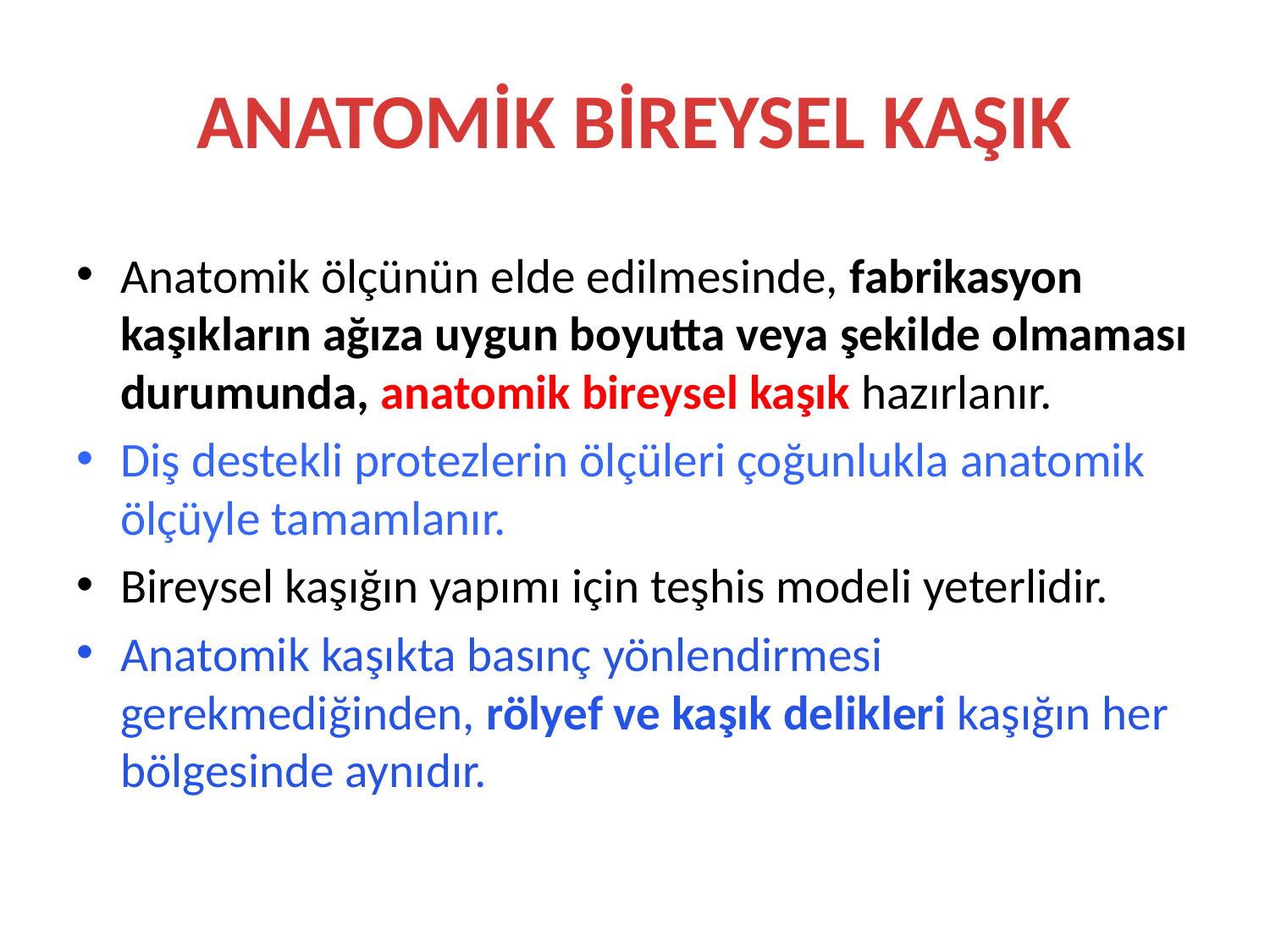

# ANATOMİK BİREYSEL KAŞIK
Anatomik ölçünün elde edilmesinde, fabrikasyon kaşıkların ağıza uygun boyutta veya şekilde olmaması durumunda, anatomik bireysel kaşık hazırlanır.
Diş destekli protezlerin ölçüleri çoğunlukla anatomik ölçüyle tamamlanır.
Bireysel kaşığın yapımı için teşhis modeli yeterlidir.
Anatomik kaşıkta basınç yönlendirmesi gerekmediğinden, rölyef ve kaşık delikleri kaşığın her bölgesinde aynıdır.